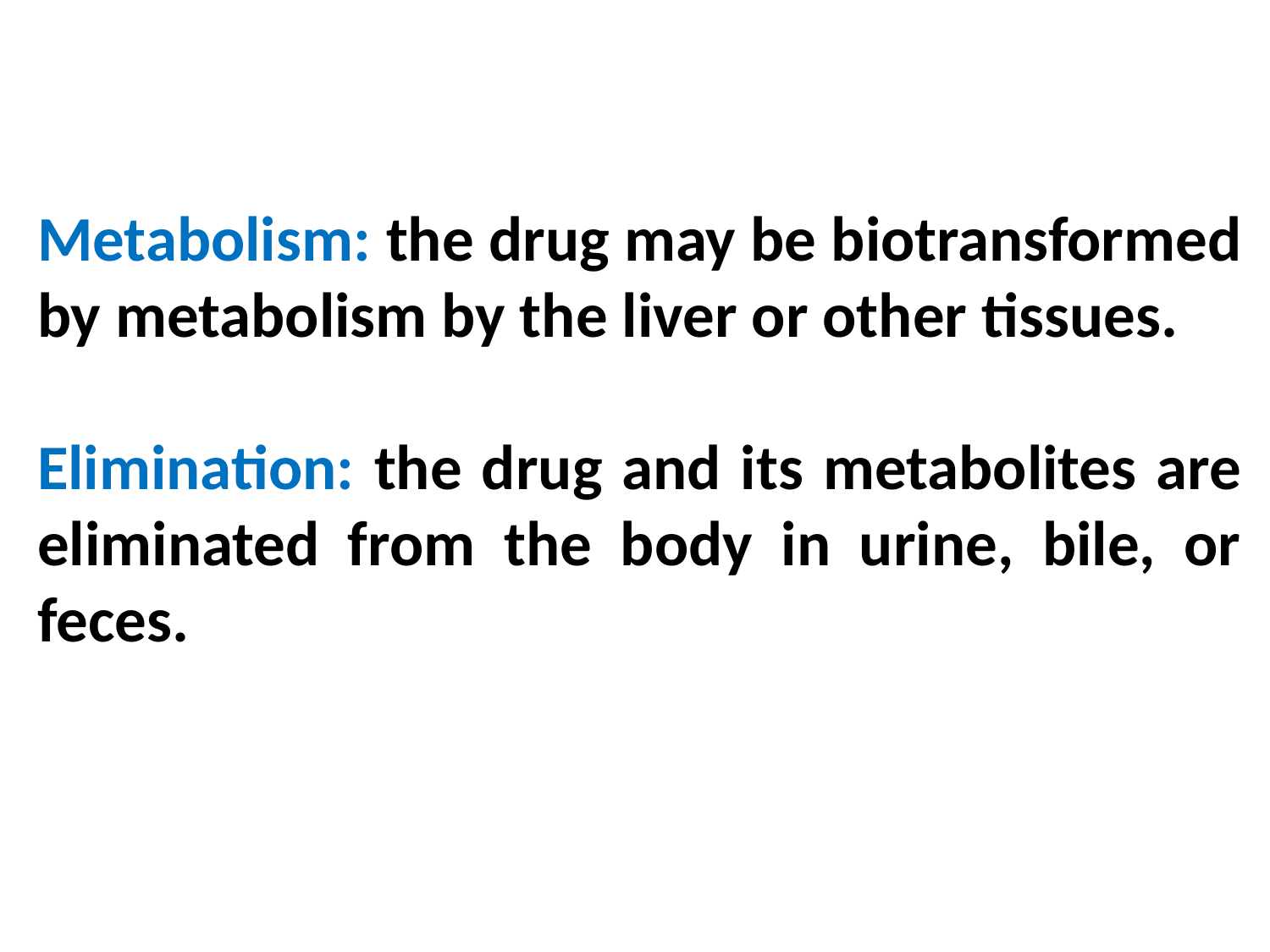

Metabolism: the drug may be biotransformed by metabolism by the liver or other tissues.

Elimination: the drug and its metabolites are eliminated from the body in urine, bile, or feces.